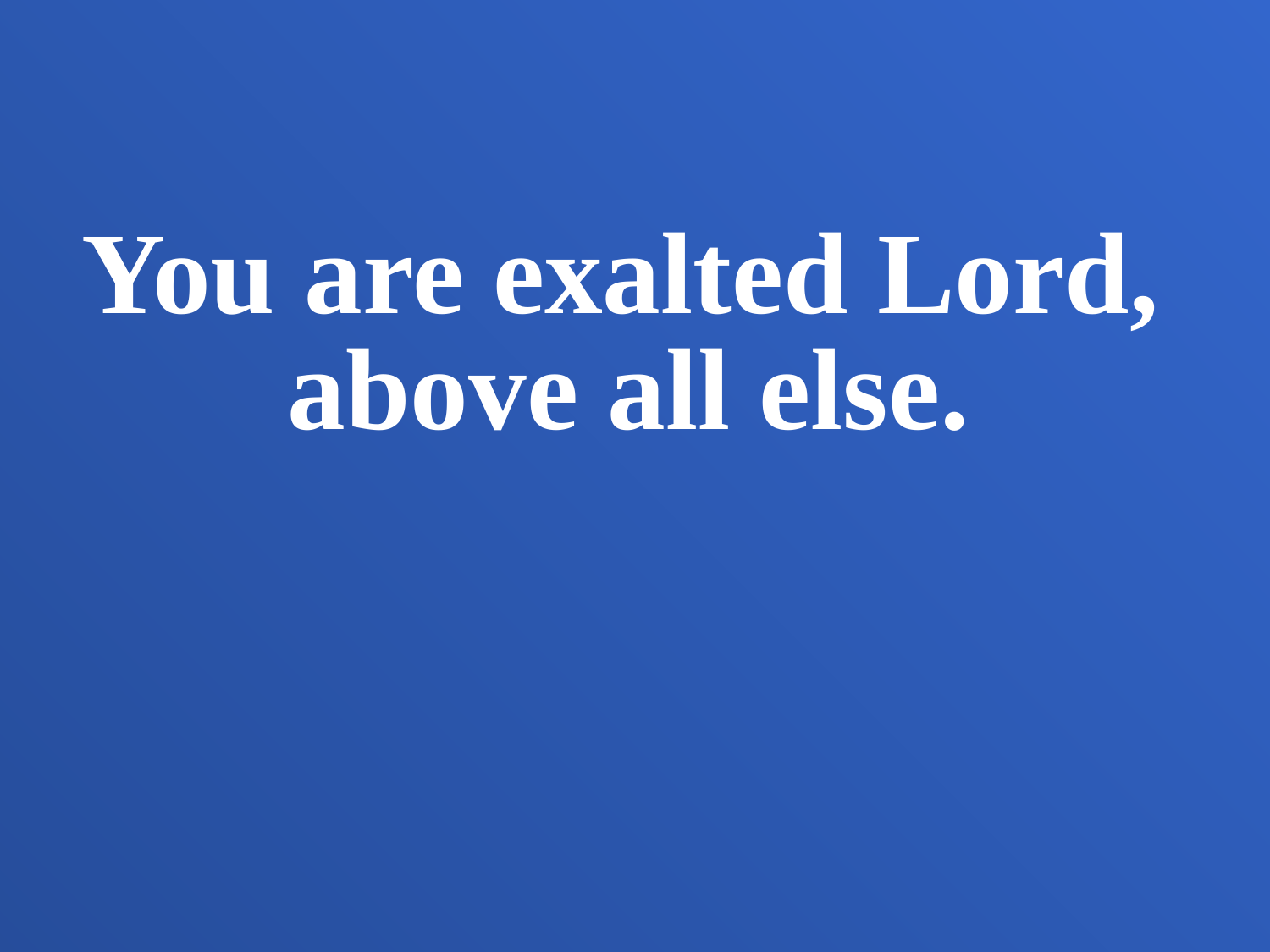

You are exalted Lord,
above all else.